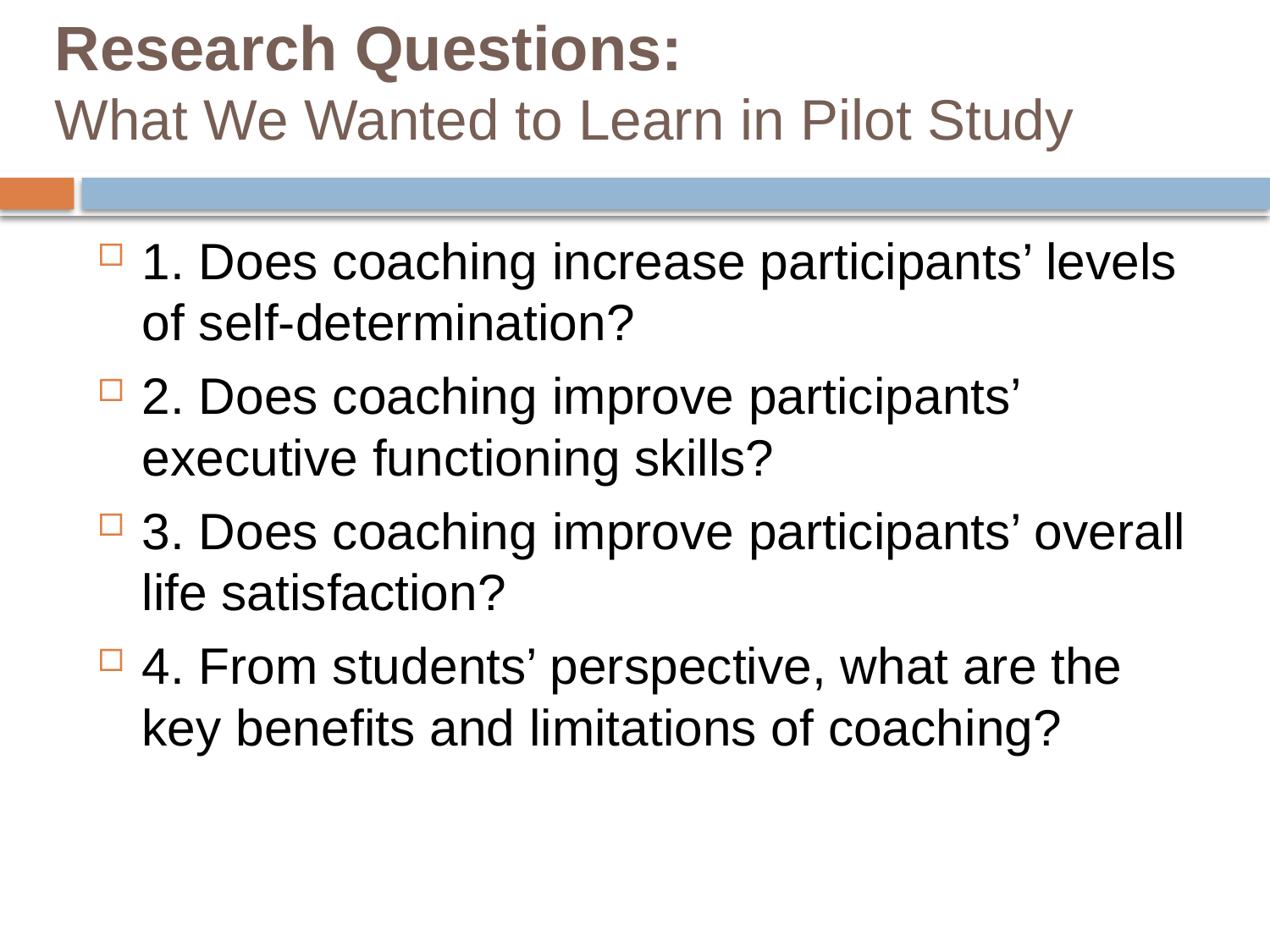

# Research Questions: What We Wanted to Learn in Pilot Study
1. Does coaching increase participants’ levels of self-determination?
2. Does coaching improve participants’ executive functioning skills?
3. Does coaching improve participants’ overall life satisfaction?
4. From students’ perspective, what are the key benefits and limitations of coaching?